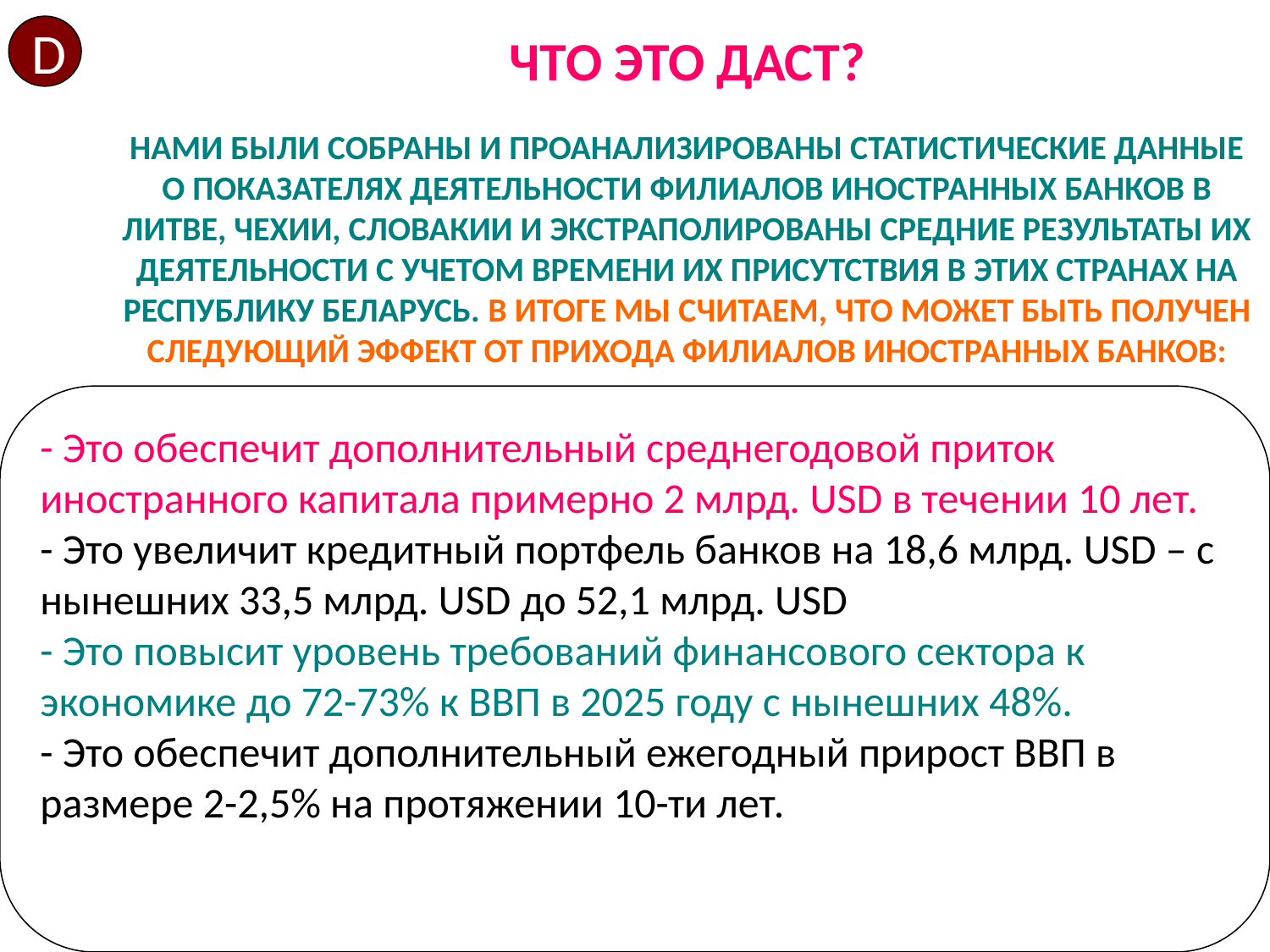

# ЧТО ЭТО ДАСТ? Нами были собраны и проанализированы статистические данные о показателях деятельности филиалов иностранных банков в Литве, Чехии, Словакии и экстраполированы средние результаты их деятельности с учетом времени их присутствия в этих странах на республику Беларусь. В итоге мы считаем, что может быть получен следующий эффект от прихода филиалов иностранных банков:
D
- Это обеспечит дополнительный среднегодовой приток иностранного капитала примерно 2 млрд. USD в течении 10 лет.
- Это увеличит кредитный портфель банков на 18,6 млрд. USD – с нынешних 33,5 млрд. USD до 52,1 млрд. USD
- Это повысит уровень требований финансового сектора к экономике до 72-73% к ВВП в 2025 году с нынешних 48%.
- Это обеспечит дополнительный ежегодный прирост ВВП в размере 2-2,5% на протяжении 10-ти лет.